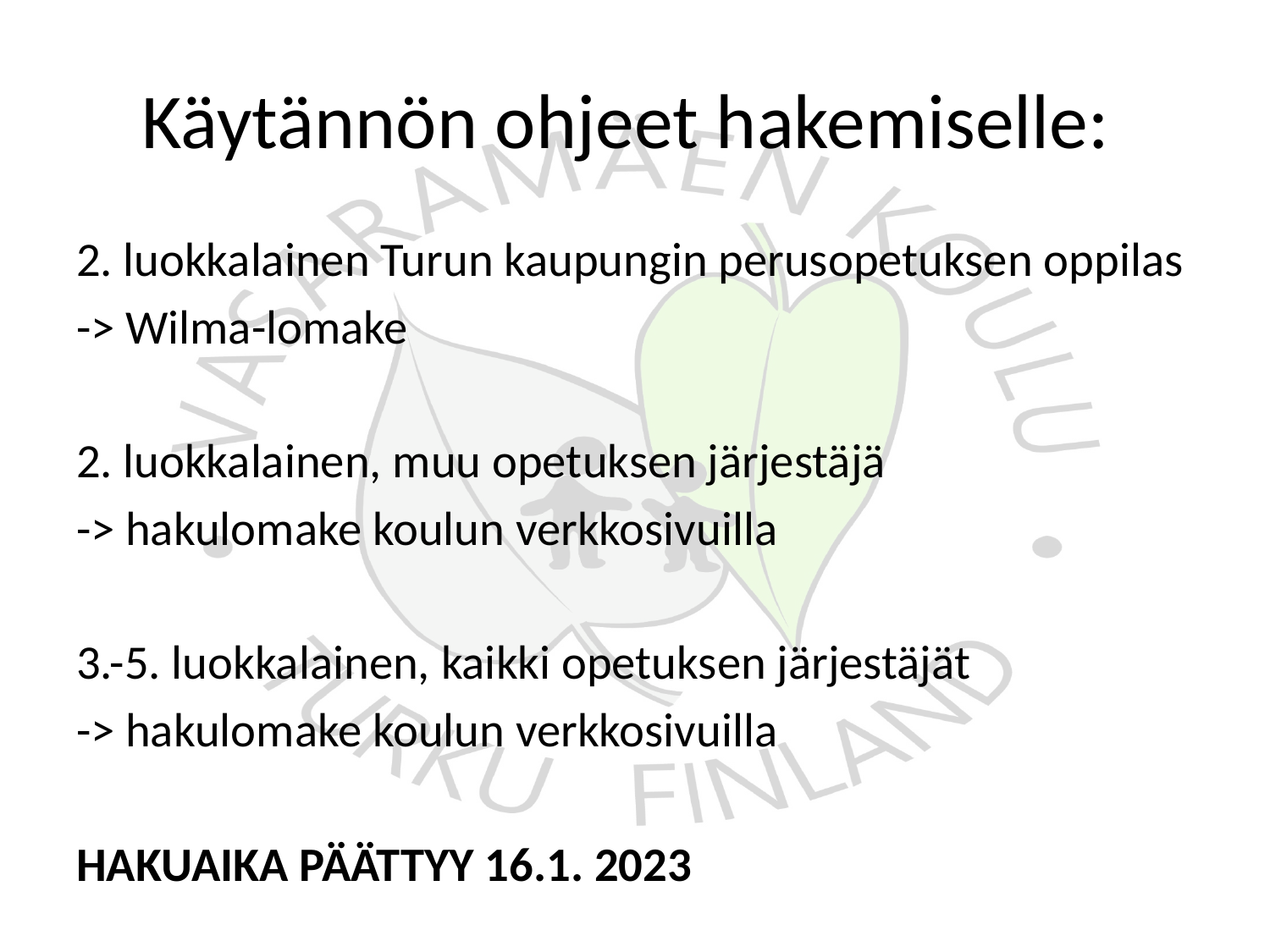

# Käytännön ohjeet hakemiselle:
2. luokkalainen Turun kaupungin perusopetuksen oppilas
-> Wilma-lomake

2. luokkalainen, muu opetuksen järjestäjä
-> hakulomake koulun verkkosivuilla

3.-5. luokkalainen, kaikki opetuksen järjestäjät
-> hakulomake koulun verkkosivuilla

HAKUAIKA PÄÄTTYY 16.1. 2023